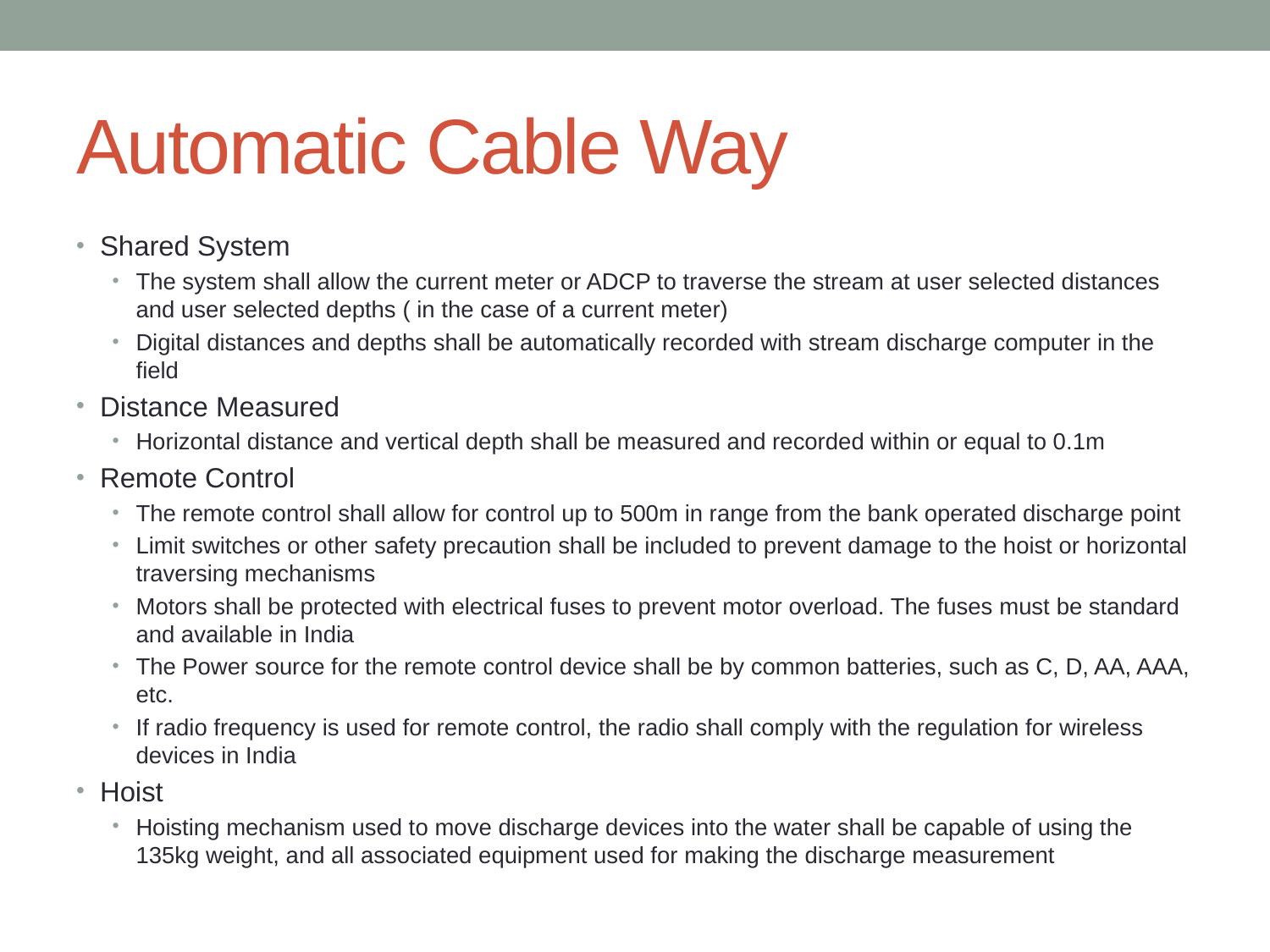

# Automatic Cable Way
Shared System
The system shall allow the current meter or ADCP to traverse the stream at user selected distances and user selected depths ( in the case of a current meter)
Digital distances and depths shall be automatically recorded with stream discharge computer in the field
Distance Measured
Horizontal distance and vertical depth shall be measured and recorded within or equal to 0.1m
Remote Control
The remote control shall allow for control up to 500m in range from the bank operated discharge point
Limit switches or other safety precaution shall be included to prevent damage to the hoist or horizontal traversing mechanisms
Motors shall be protected with electrical fuses to prevent motor overload. The fuses must be standard and available in India
The Power source for the remote control device shall be by common batteries, such as C, D, AA, AAA, etc.
If radio frequency is used for remote control, the radio shall comply with the regulation for wireless devices in India
Hoist
Hoisting mechanism used to move discharge devices into the water shall be capable of using the 135kg weight, and all associated equipment used for making the discharge measurement